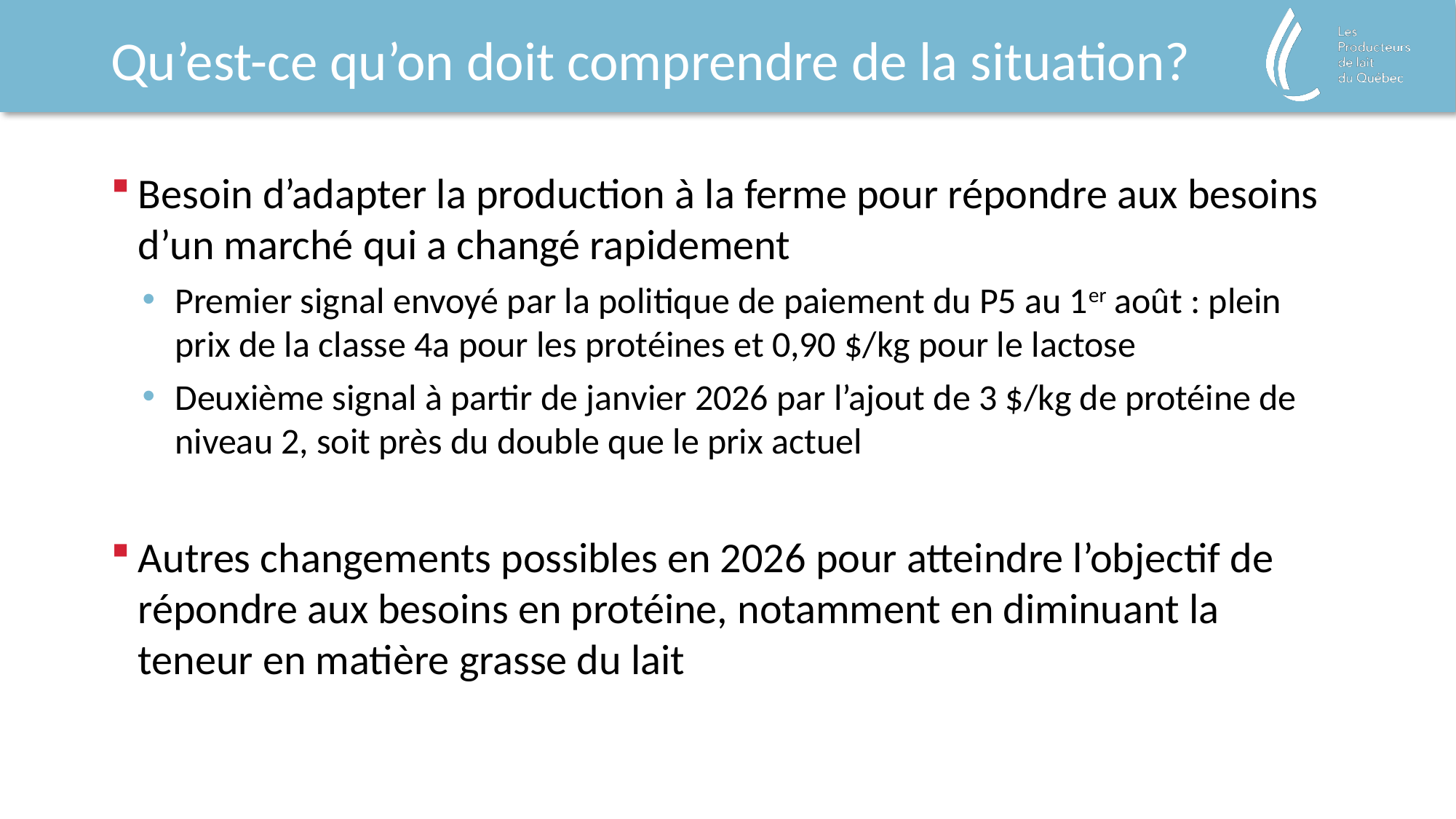

# Qu’est-ce qu’on doit comprendre de la situation?
Besoin d’adapter la production à la ferme pour répondre aux besoins d’un marché qui a changé rapidement
Premier signal envoyé par la politique de paiement du P5 au 1er août : plein prix de la classe 4a pour les protéines et 0,90 $/kg pour le lactose
Deuxième signal à partir de janvier 2026 par l’ajout de 3 $/kg de protéine de niveau 2, soit près du double que le prix actuel

Autres changements possibles en 2026 pour atteindre l’objectif de répondre aux besoins en protéine, notamment en diminuant la teneur en matière grasse du lait